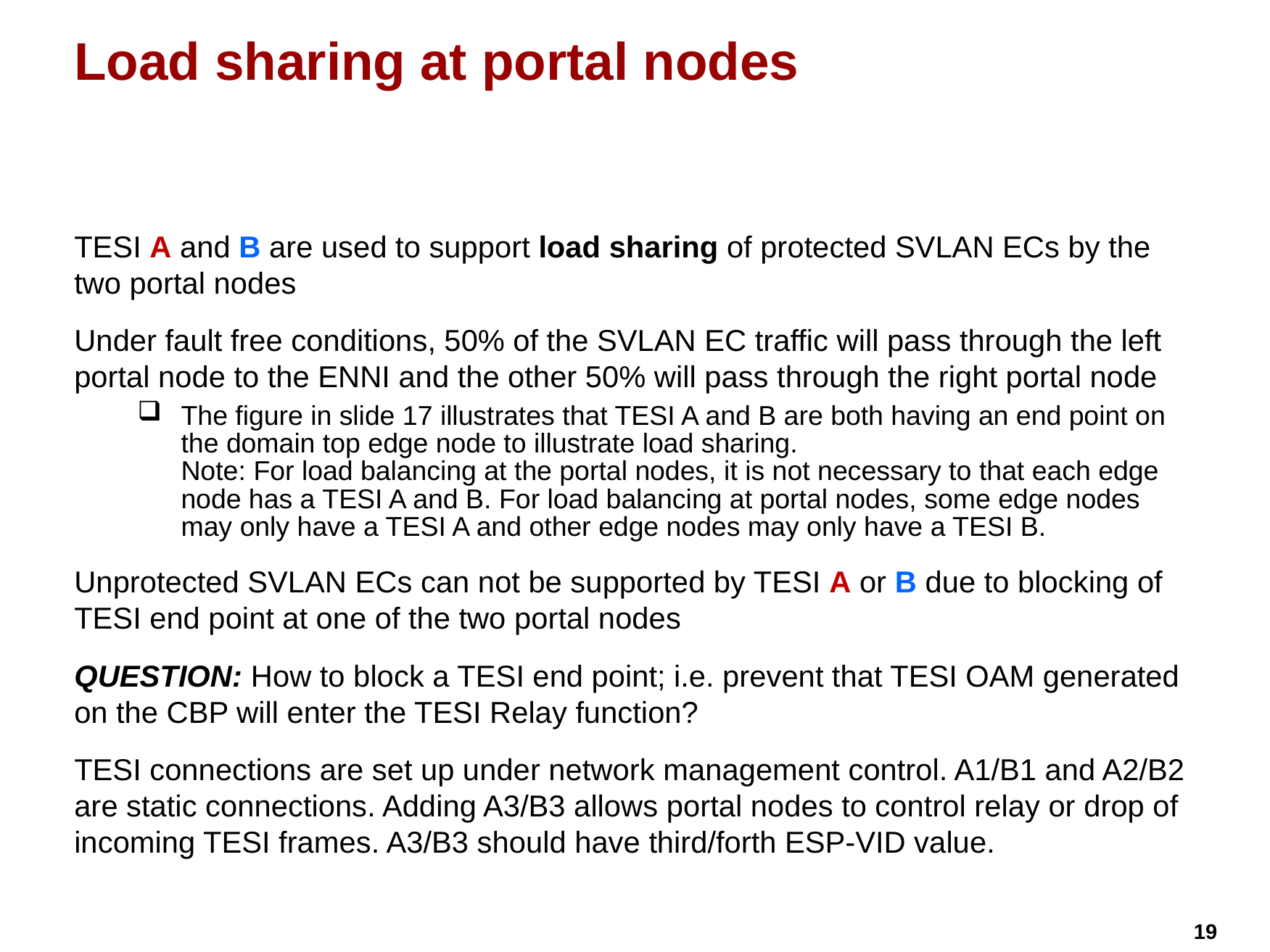

# Load sharing at portal nodes
TESI A and B are used to support load sharing of protected SVLAN ECs by the two portal nodes
Under fault free conditions, 50% of the SVLAN EC traffic will pass through the left portal node to the ENNI and the other 50% will pass through the right portal node
The figure in slide 17 illustrates that TESI A and B are both having an end point on the domain top edge node to illustrate load sharing.
Note: For load balancing at the portal nodes, it is not necessary to that each edge node has a TESI A and B. For load balancing at portal nodes, some edge nodes may only have a TESI A and other edge nodes may only have a TESI B.
Unprotected SVLAN ECs can not be supported by TESI A or B due to blocking of TESI end point at one of the two portal nodes
QUESTION: How to block a TESI end point; i.e. prevent that TESI OAM generated on the CBP will enter the TESI Relay function?
TESI connections are set up under network management control. A1/B1 and A2/B2 are static connections. Adding A3/B3 allows portal nodes to control relay or drop of incoming TESI frames. A3/B3 should have third/forth ESP-VID value.